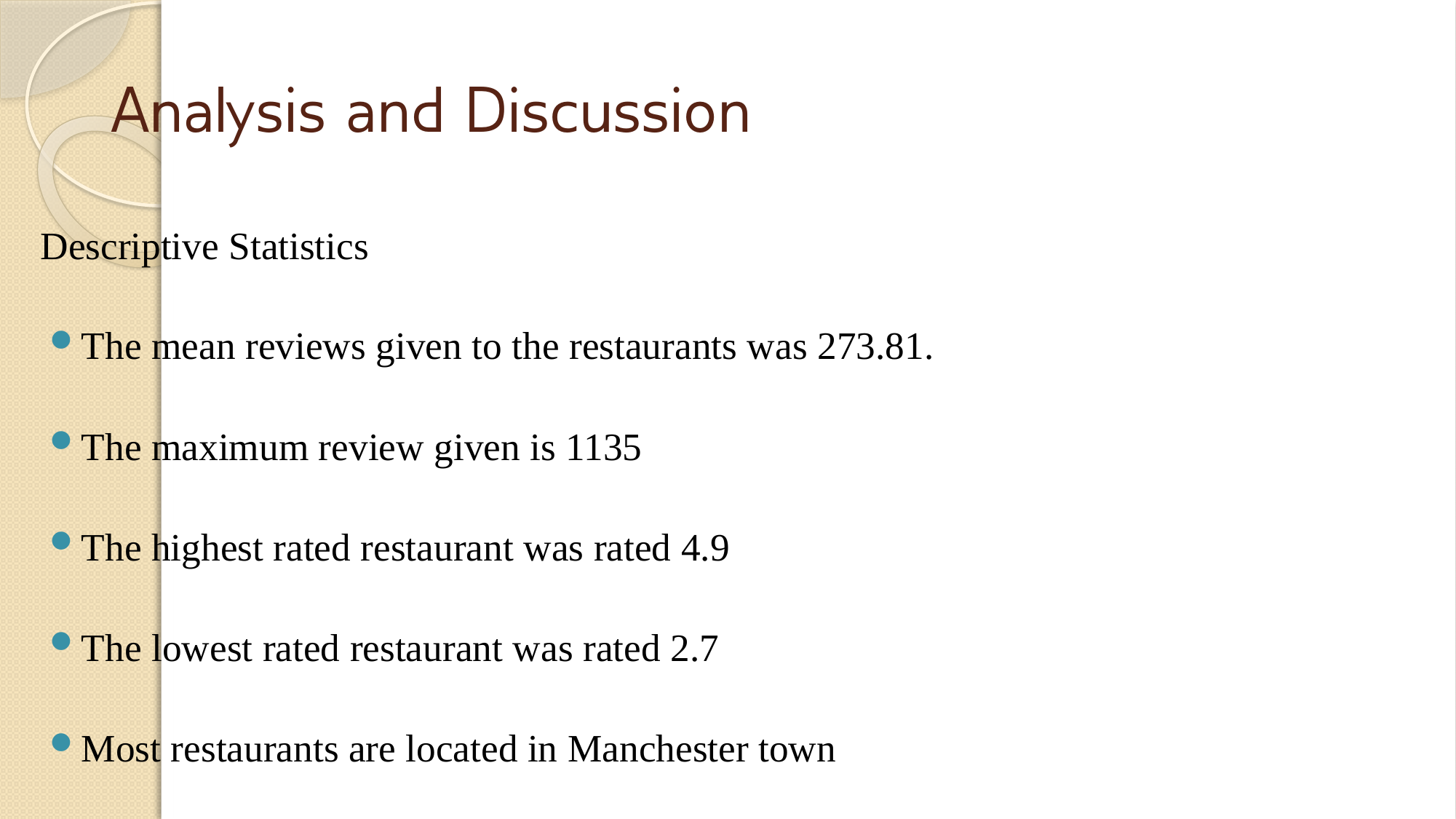

# Analysis and Discussion
Descriptive Statistics
The mean reviews given to the restaurants was 273.81.
The maximum review given is 1135
The highest rated restaurant was rated 4.9
The lowest rated restaurant was rated 2.7
Most restaurants are located in Manchester town